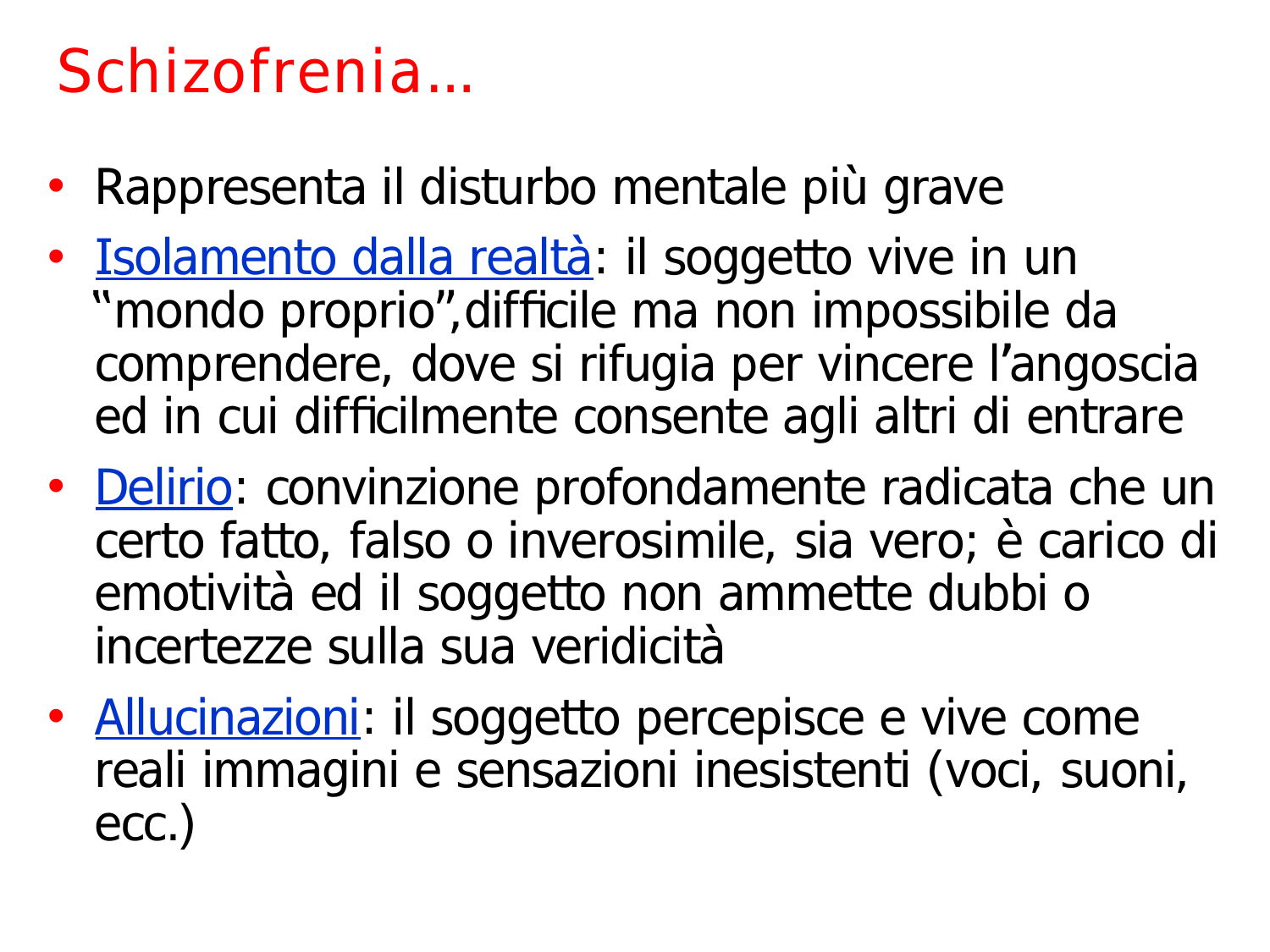

# Schizofrenia…
Rappresenta il disturbo mentale più grave
Isolamento dalla realtà: il soggetto vive in un “mondo proprio”,difficile ma non impossibile da comprendere, dove si rifugia per vincere l’angoscia ed in cui difficilmente consente agli altri di entrare
Delirio: convinzione profondamente radicata che un certo fatto, falso o inverosimile, sia vero; è carico di emotività ed il soggetto non ammette dubbi o incertezze sulla sua veridicità
Allucinazioni: il soggetto percepisce e vive come reali immagini e sensazioni inesistenti (voci, suoni, ecc.)